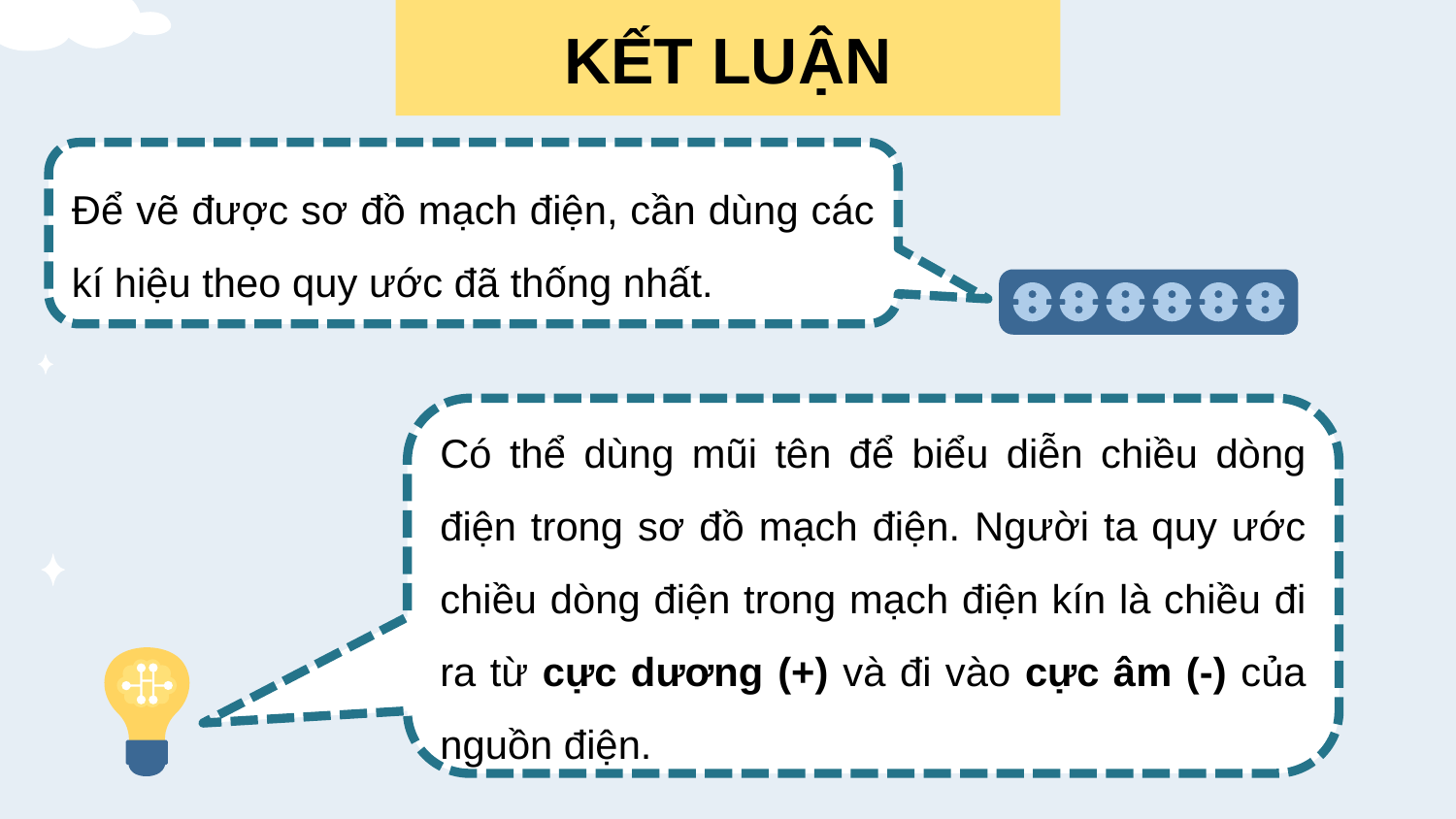

KẾT LUẬN
Để vẽ được sơ đồ mạch điện, cần dùng các kí hiệu theo quy ước đã thống nhất.

Có thể dùng mũi tên để biểu diễn chiều dòng điện trong sơ đồ mạch điện. Người ta quy ước chiều dòng điện trong mạch điện kín là chiều đi ra từ cực dương (+) và đi vào cực âm (-) của nguồn điện.